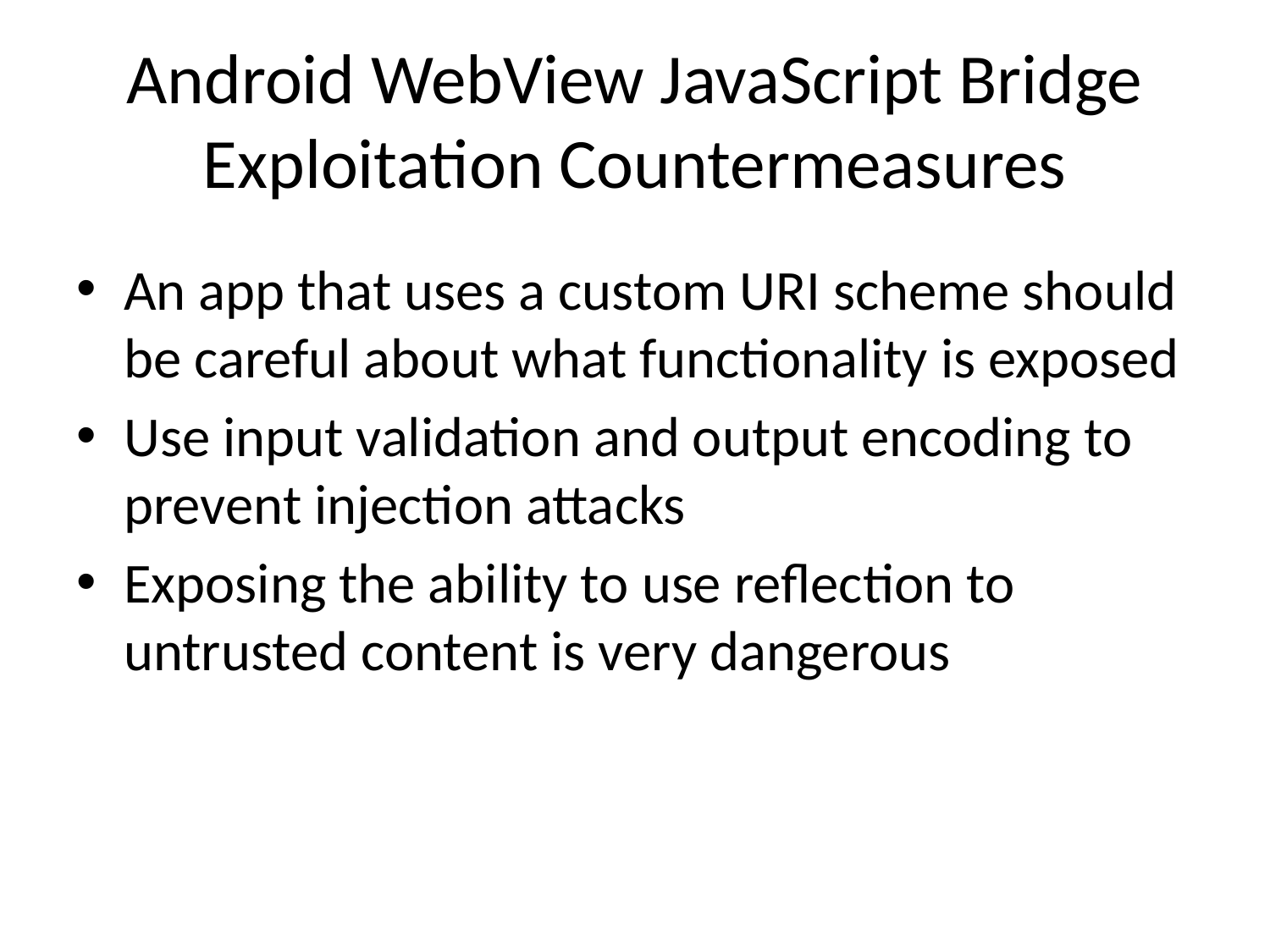

# Android WebView JavaScript Bridge Exploitation Countermeasures
An app that uses a custom URI scheme should be careful about what functionality is exposed
Use input validation and output encoding to prevent injection attacks
Exposing the ability to use reflection to untrusted content is very dangerous